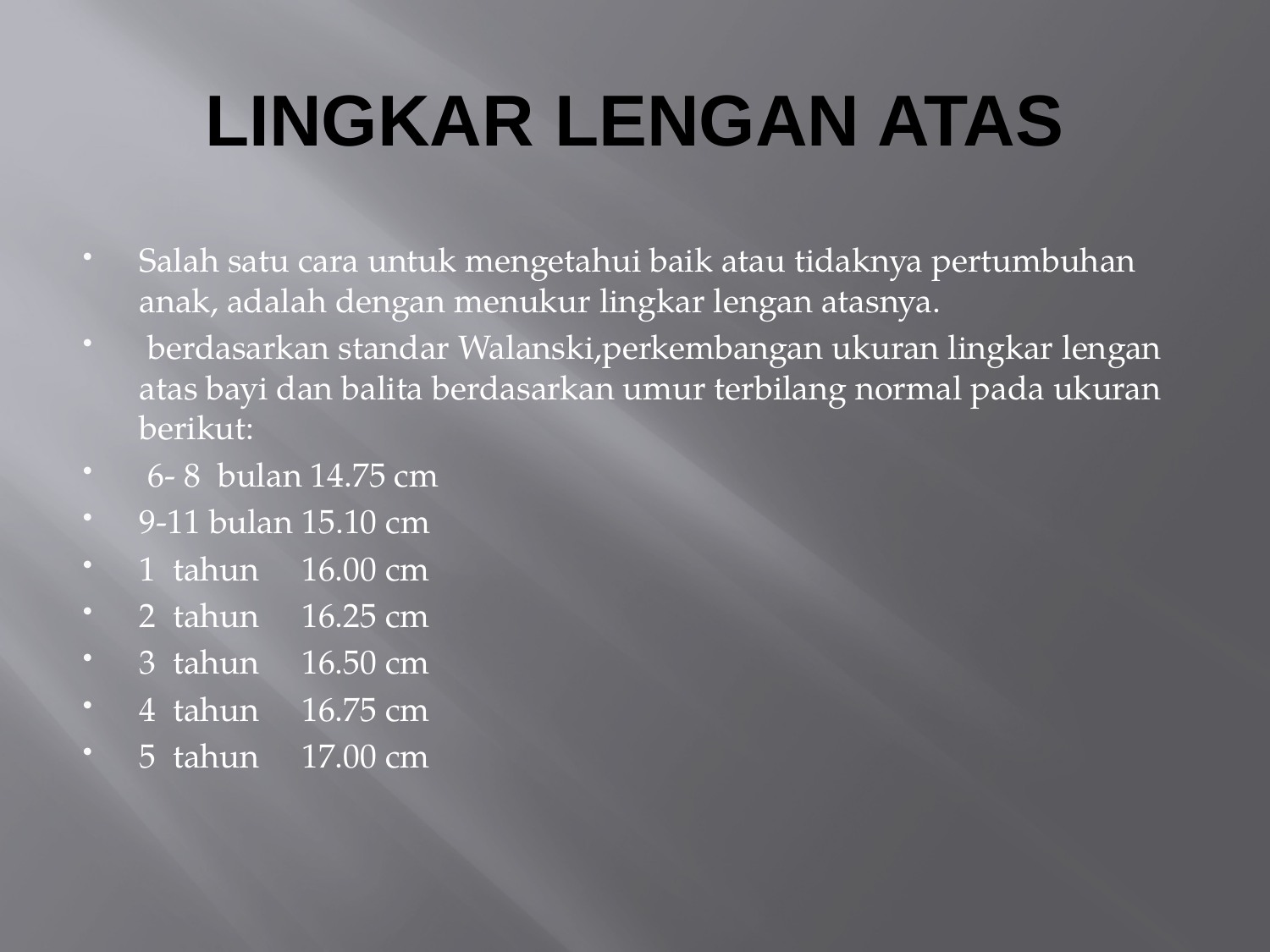

# LINGKAR LENGAN ATAS
Salah satu cara untuk mengetahui baik atau tidaknya pertumbuhan anak, adalah dengan menukur lingkar lengan atasnya.
 berdasarkan standar Walanski,perkembangan ukuran lingkar lengan atas bayi dan balita berdasarkan umur terbilang normal pada ukuran berikut:
 6- 8  bulan 14.75 cm
9-11 bulan 15.10 cm
1  tahun     16.00 cm
2  tahun     16.25 cm
3  tahun     16.50 cm
4  tahun     16.75 cm
5  tahun     17.00 cm